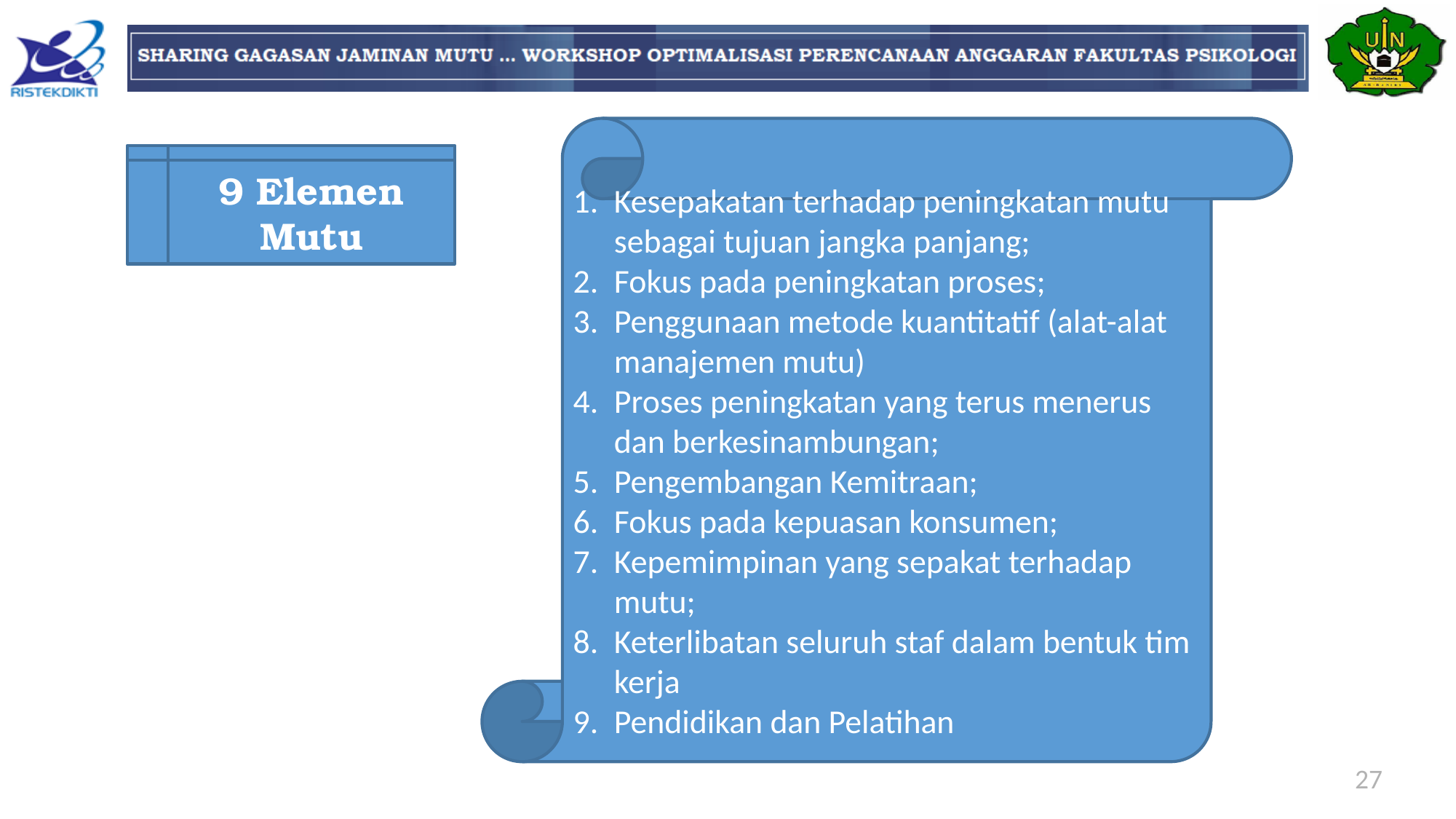

Kesepakatan terhadap peningkatan mutu sebagai tujuan jangka panjang;
Fokus pada peningkatan proses;
Penggunaan metode kuantitatif (alat-alat manajemen mutu)
Proses peningkatan yang terus menerus dan berkesinambungan;
Pengembangan Kemitraan;
Fokus pada kepuasan konsumen;
Kepemimpinan yang sepakat terhadap mutu;
Keterlibatan seluruh staf dalam bentuk tim kerja
Pendidikan dan Pelatihan
9 Elemen Mutu
27